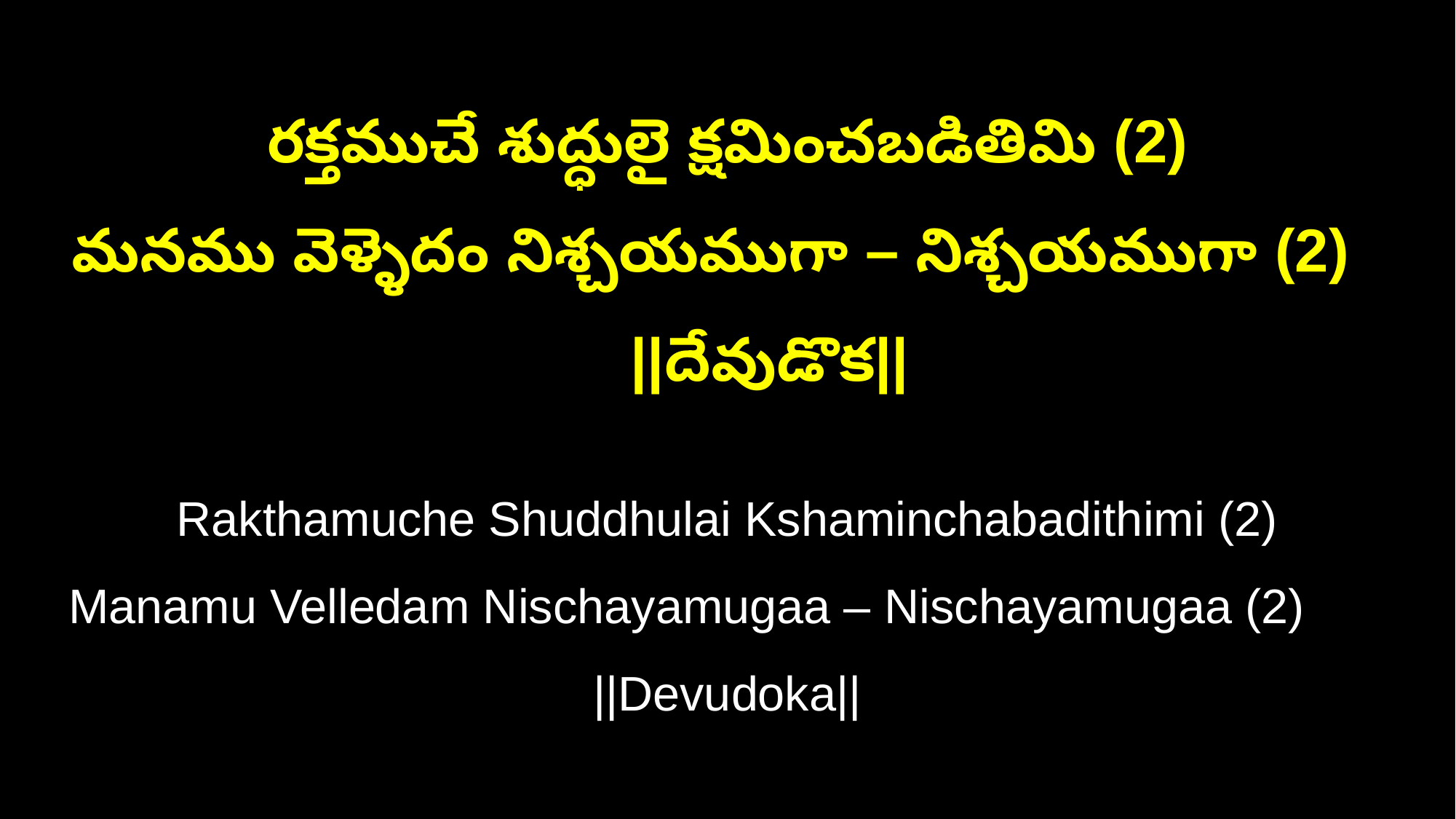

రక్తముచే శుద్ధులై క్షమించబడితిమి (2)
మనము వెళ్ళెదం నిశ్చయముగా – నిశ్చయముగా (2)        ||దేవుడొక||
Rakthamuche Shuddhulai Kshaminchabadithimi (2)
Manamu Velledam Nischayamugaa – Nischayamugaa (2)       ||Devudoka||